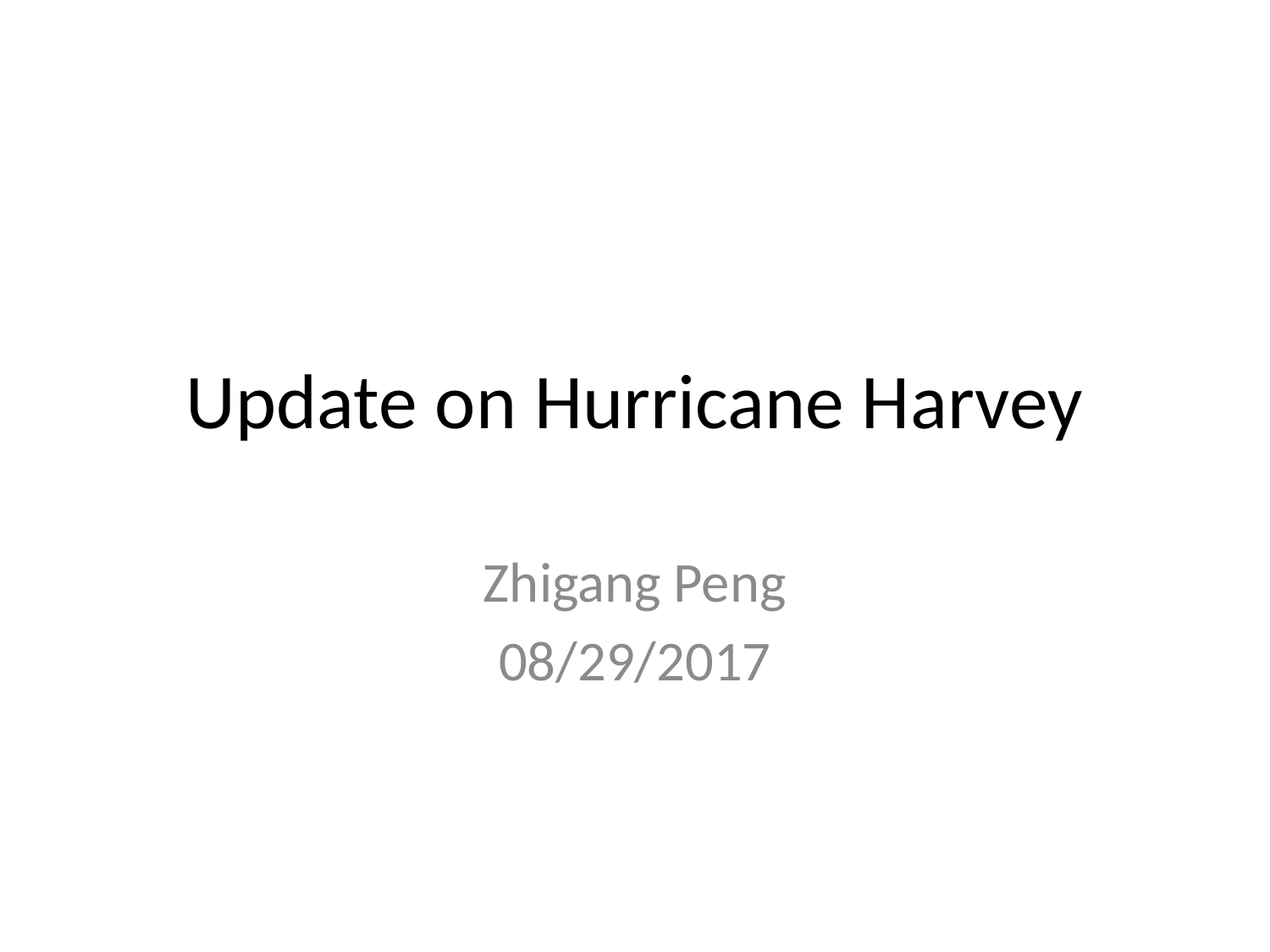

# Update on Hurricane Harvey
Zhigang Peng
08/29/2017